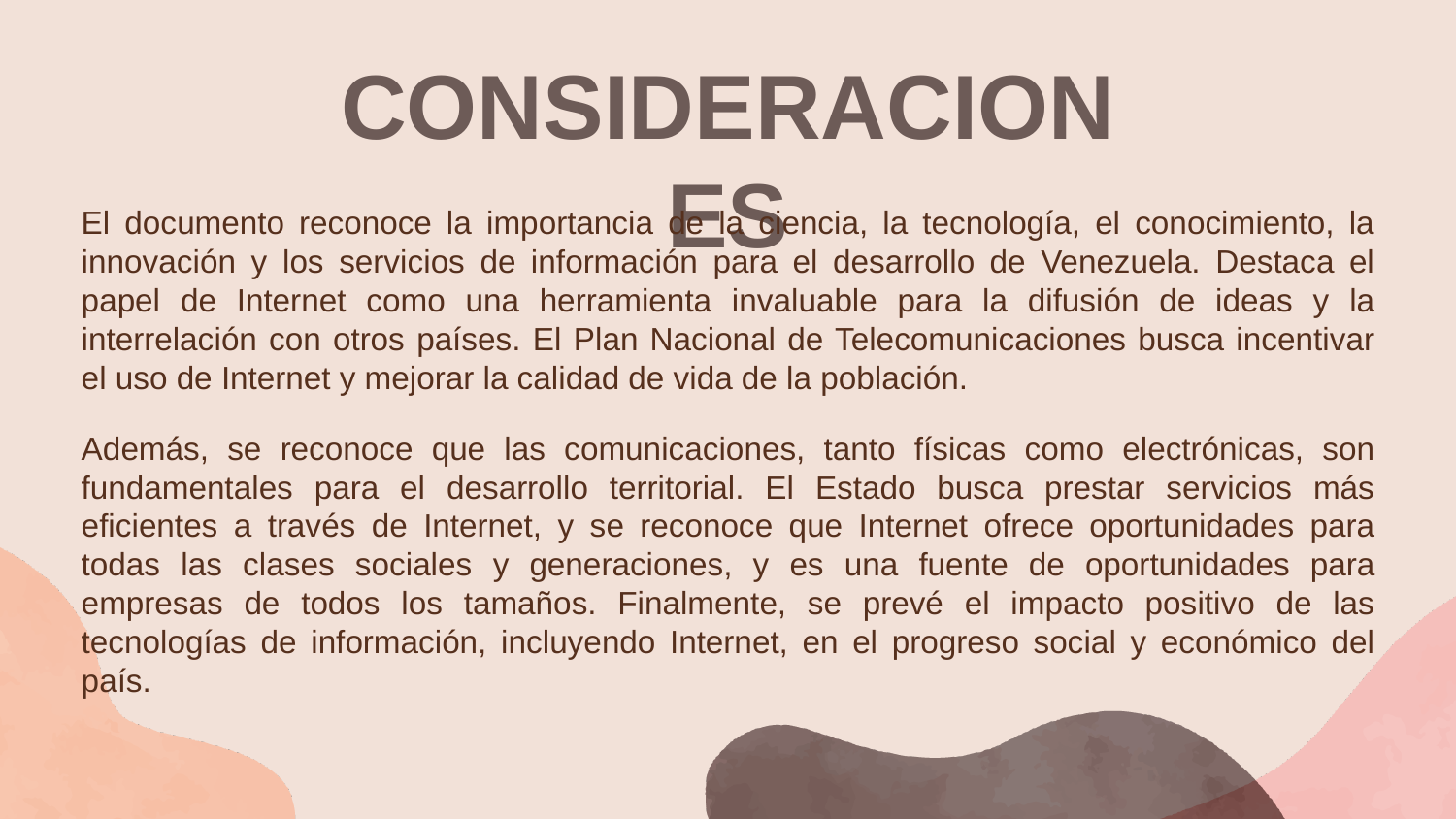

# CONSIDERACIONES
El documento reconoce la importancia de la ciencia, la tecnología, el conocimiento, la innovación y los servicios de información para el desarrollo de Venezuela. Destaca el papel de Internet como una herramienta invaluable para la difusión de ideas y la interrelación con otros países. El Plan Nacional de Telecomunicaciones busca incentivar el uso de Internet y mejorar la calidad de vida de la población.
Además, se reconoce que las comunicaciones, tanto físicas como electrónicas, son fundamentales para el desarrollo territorial. El Estado busca prestar servicios más eficientes a través de Internet, y se reconoce que Internet ofrece oportunidades para todas las clases sociales y generaciones, y es una fuente de oportunidades para empresas de todos los tamaños. Finalmente, se prevé el impacto positivo de las tecnologías de información, incluyendo Internet, en el progreso social y económico del país.